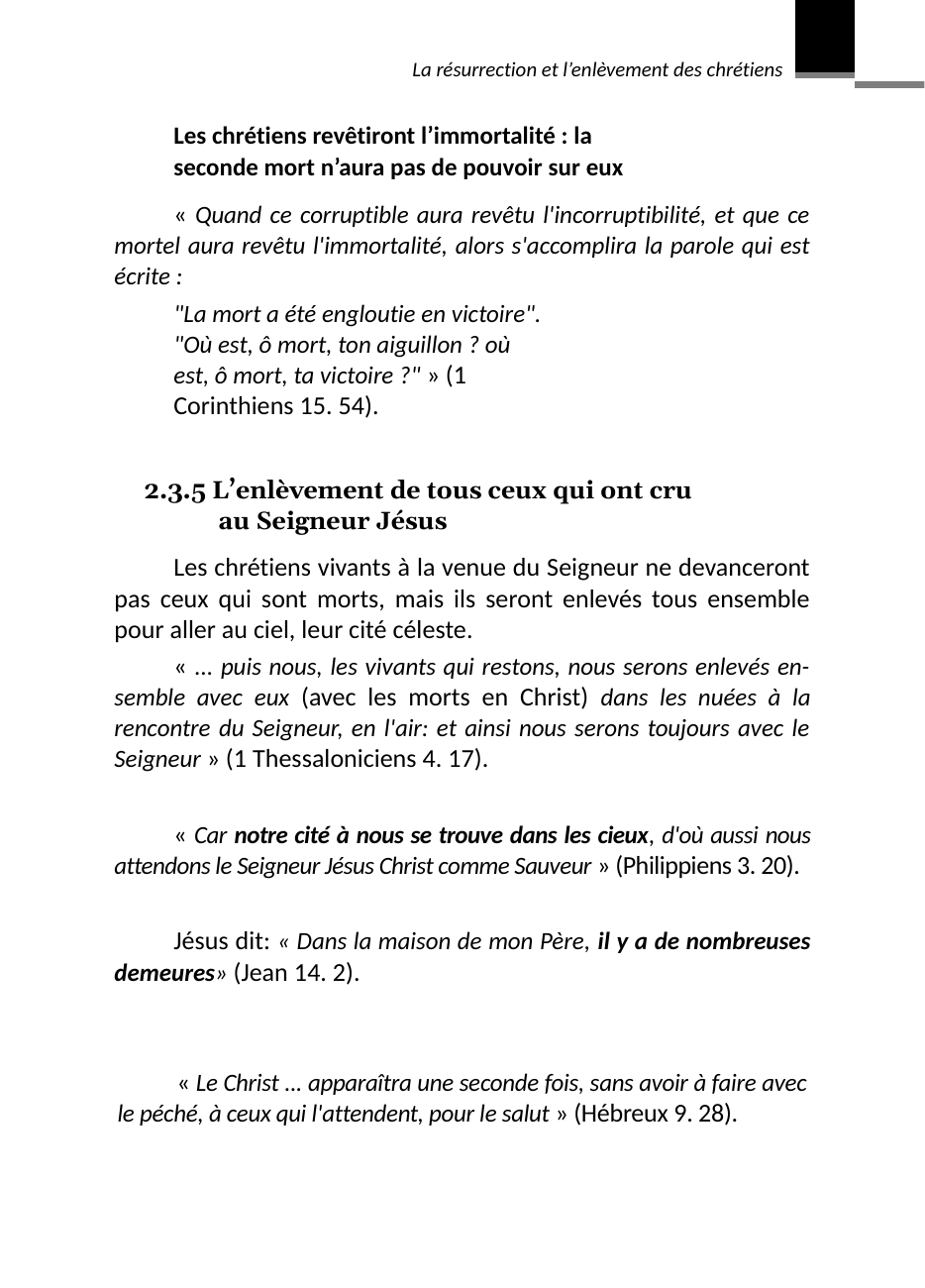

La résurrection et l’enlèvement des chrétiens
13
Les chrétiens revêtiront l’immortalité : la seconde mort n’aura pas de pouvoir sur eux
« Quand ce corruptible aura revêtu l'incorruptibilité, et que ce mortel aura revêtu l'immortalité, alors s'accomplira la parole qui est écrite :
"La mort a été engloutie en victoire". "Où est, ô mort, ton aiguillon ? où est, ô mort, ta victoire ?" » (1 Corinthiens 15. 54).
2.3.5 L’enlèvement de tous ceux qui ont cru au Seigneur Jésus
Les chrétiens vivants à la venue du Seigneur ne devanceront pas ceux qui sont morts, mais ils seront enlevés tous ensemble pour aller au ciel, leur cité céleste.
« ... puis nous, les vivants qui restons, nous serons enlevés en-semble avec eux (avec les morts en Christ) dans les nuées à la rencontre du Seigneur, en l'air: et ainsi nous serons toujours avec le Seigneur » (1 Thessaloniciens 4. 17).
« Car notre cité à nous se trouve dans les cieux, d'où aussi nous attendons le Seigneur Jésus Christ comme Sauveur » (Philippiens 3. 20).
Jésus dit: « Dans la maison de mon Père, il y a de nombreuses demeures» (Jean 14. 2).
« Le Christ ... apparaîtra une seconde fois, sans avoir à faire avec le péché, à ceux qui l'attendent, pour le salut » (Hébreux 9. 28).